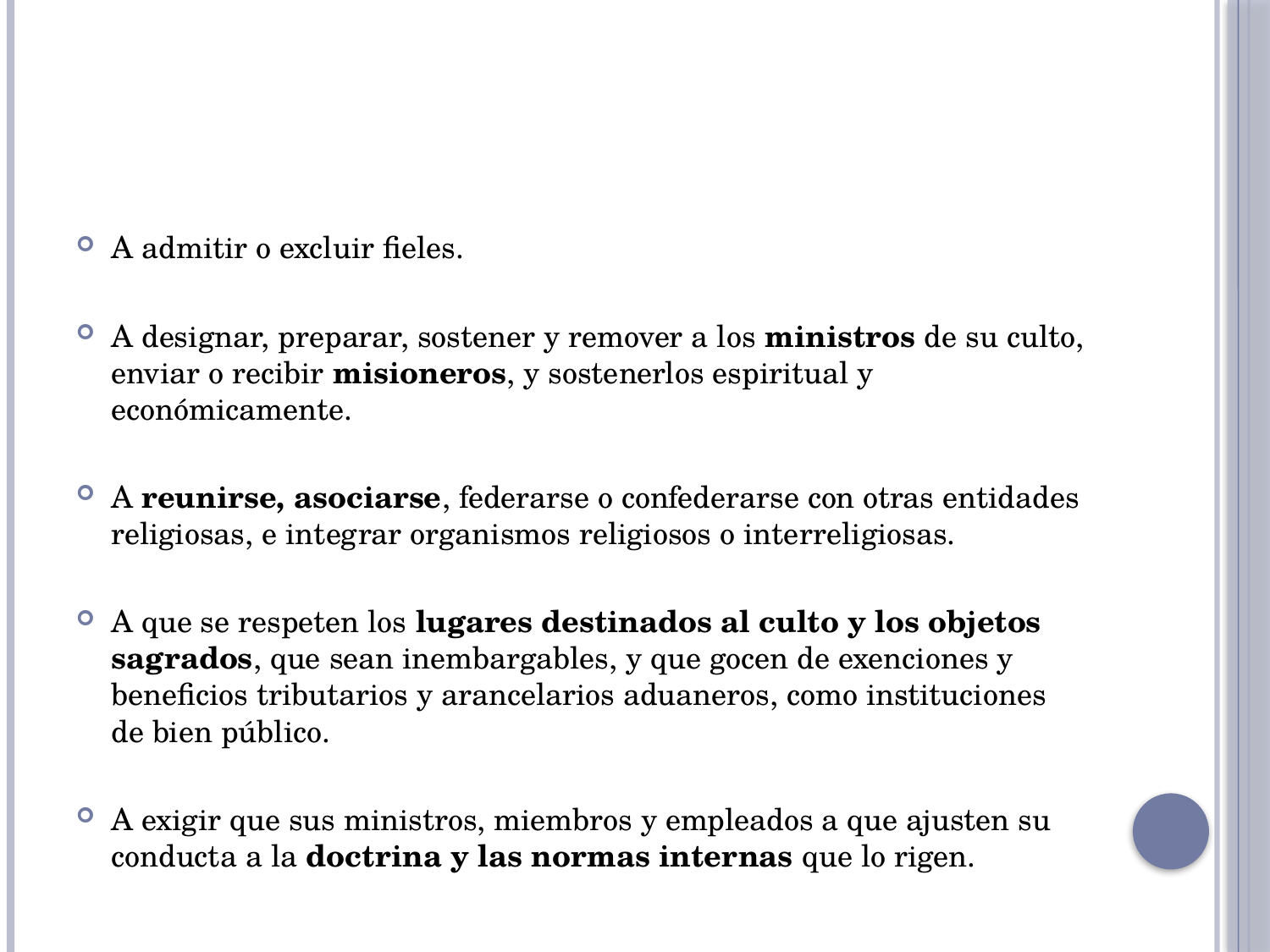

#
A admitir o excluir fieles.

A designar, preparar, sostener y remover a los ministros de su culto, enviar o recibir misioneros, y sostenerlos espiritual y económicamente.

A reunirse, asociarse, federarse o confederarse con otras entidades religiosas, e integrar organismos religiosos o interreligiosas.

A que se respeten los lugares destinados al culto y los objetos sagrados, que sean inembargables, y que gocen de exenciones y beneficios tributarios y arancelarios aduaneros, como instituciones de bien público.

A exigir que sus ministros, miembros y empleados a que ajusten su conducta a la doctrina y las normas internas que lo rigen.